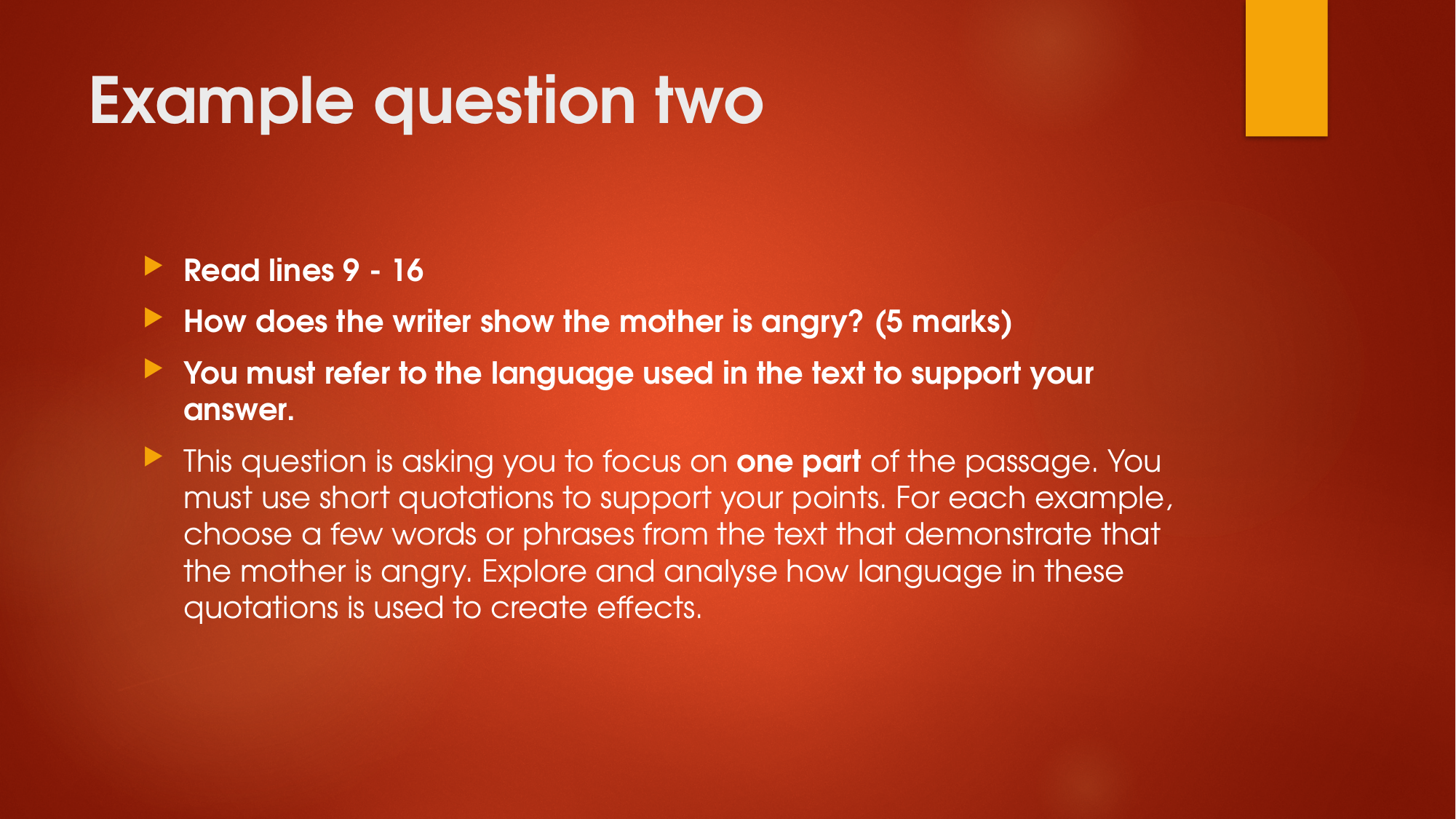

# Example question two
Read lines 9 - 16
How does the writer show the mother is angry? (5 marks)
You must refer to the language used in the text to support your answer.
This question is asking you to focus on one part of the passage. You must use short quotations to support your points. For each example, choose a few words or phrases from the text that demonstrate that the mother is angry. Explore and analyse how language in these quotations is used to create effects.